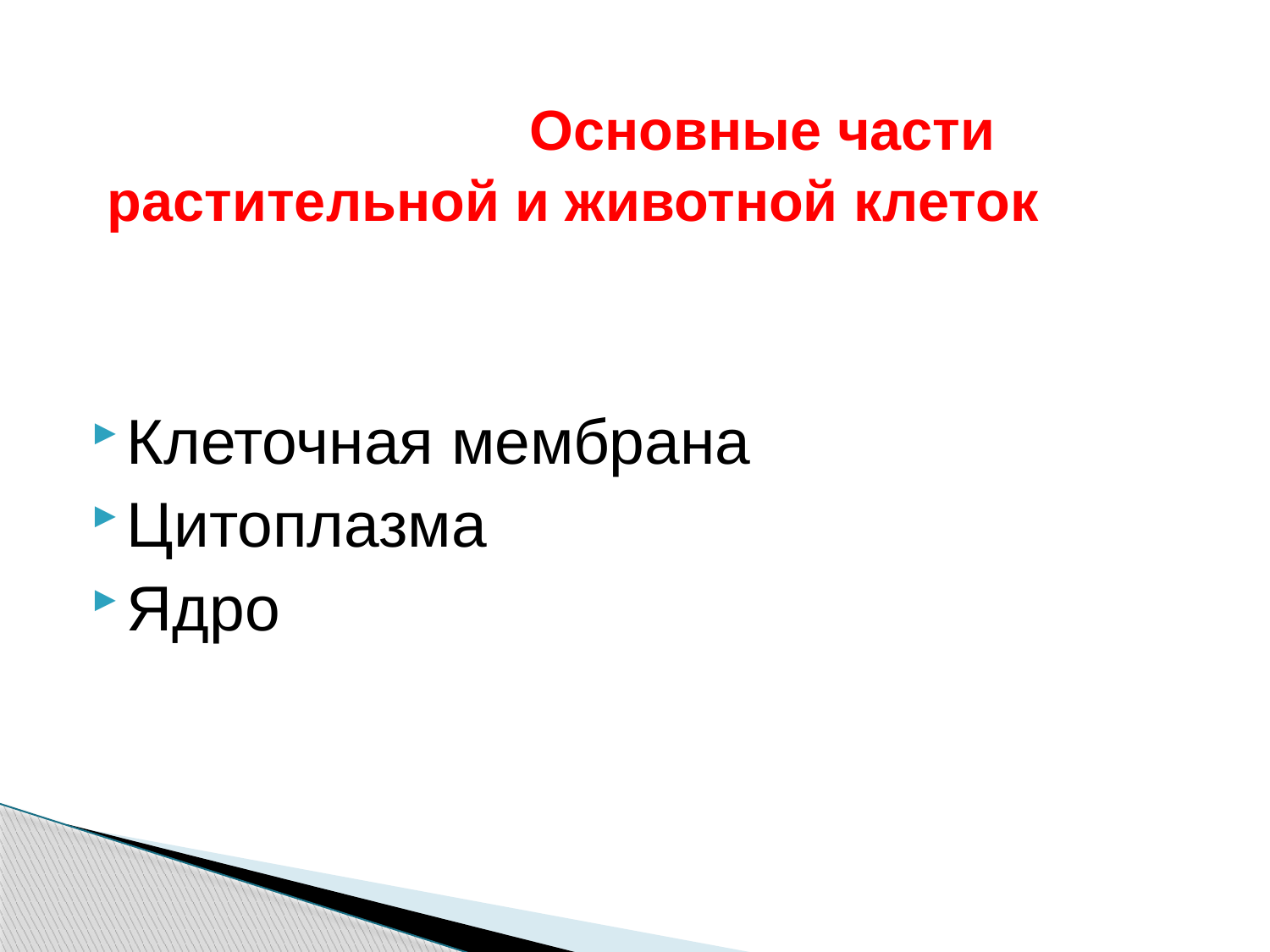

# Основные части растительной и животной клеток

Клеточная мембрана
Цитоплазма
Ядро